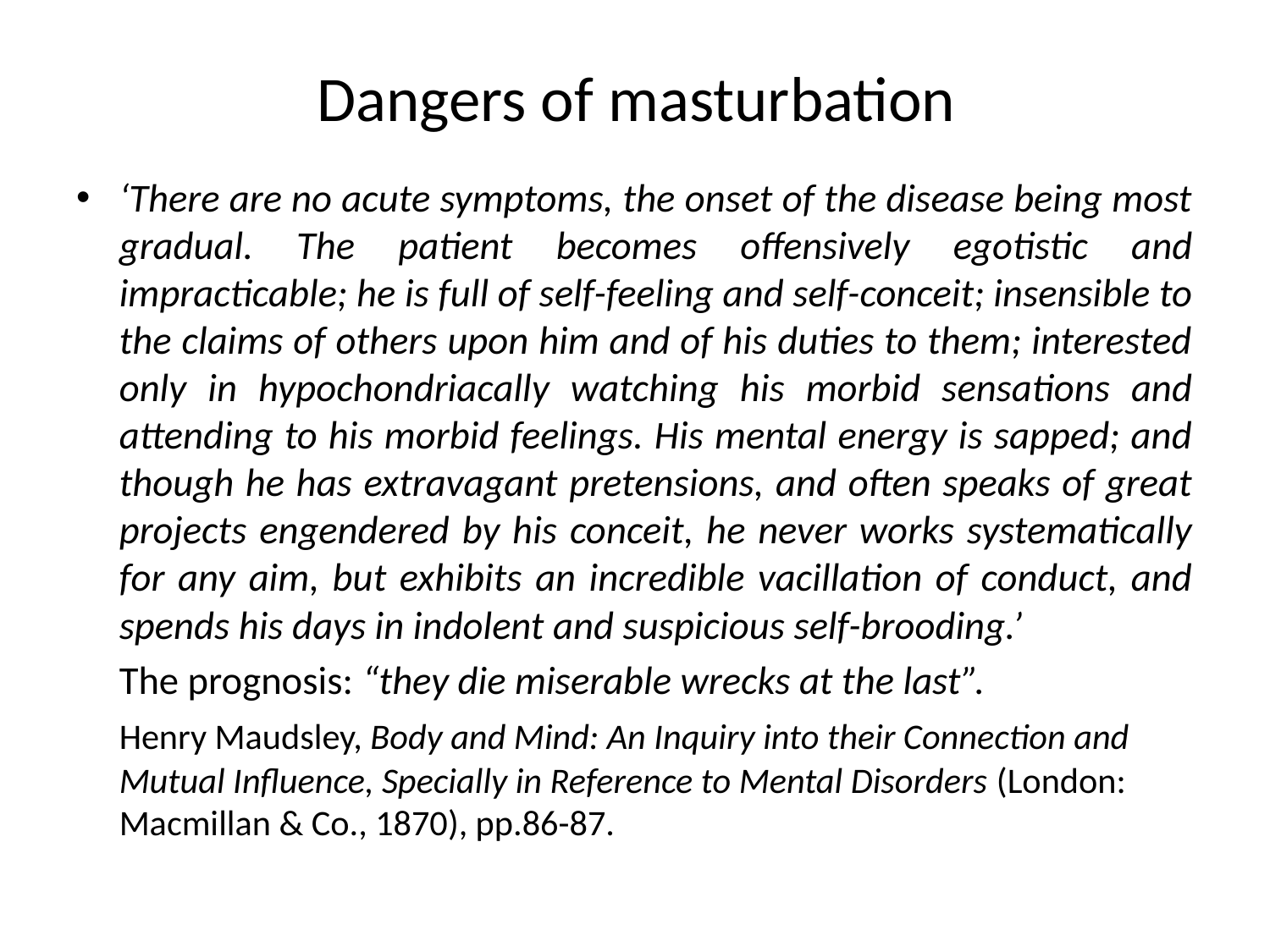

# Dangers of masturbation
‘There are no acute symptoms, the onset of the disease being most gradual. The patient becomes offensively egotistic and impracticable; he is full of self-feeling and self-conceit; insensible to the claims of others upon him and of his duties to them; interested only in hypochondriacally watching his morbid sensations and attending to his morbid feelings. His mental energy is sapped; and though he has extravagant pretensions, and often speaks of great projects engendered by his conceit, he never works systematically for any aim, but exhibits an incredible vacillation of conduct, and spends his days in indolent and suspicious self-brooding.’
	The prognosis: “they die miserable wrecks at the last”.
		Henry Maudsley, Body and Mind: An Inquiry into their Connection and Mutual Influence, Specially in Reference to Mental Disorders (London: Macmillan & Co., 1870), pp.86-87.